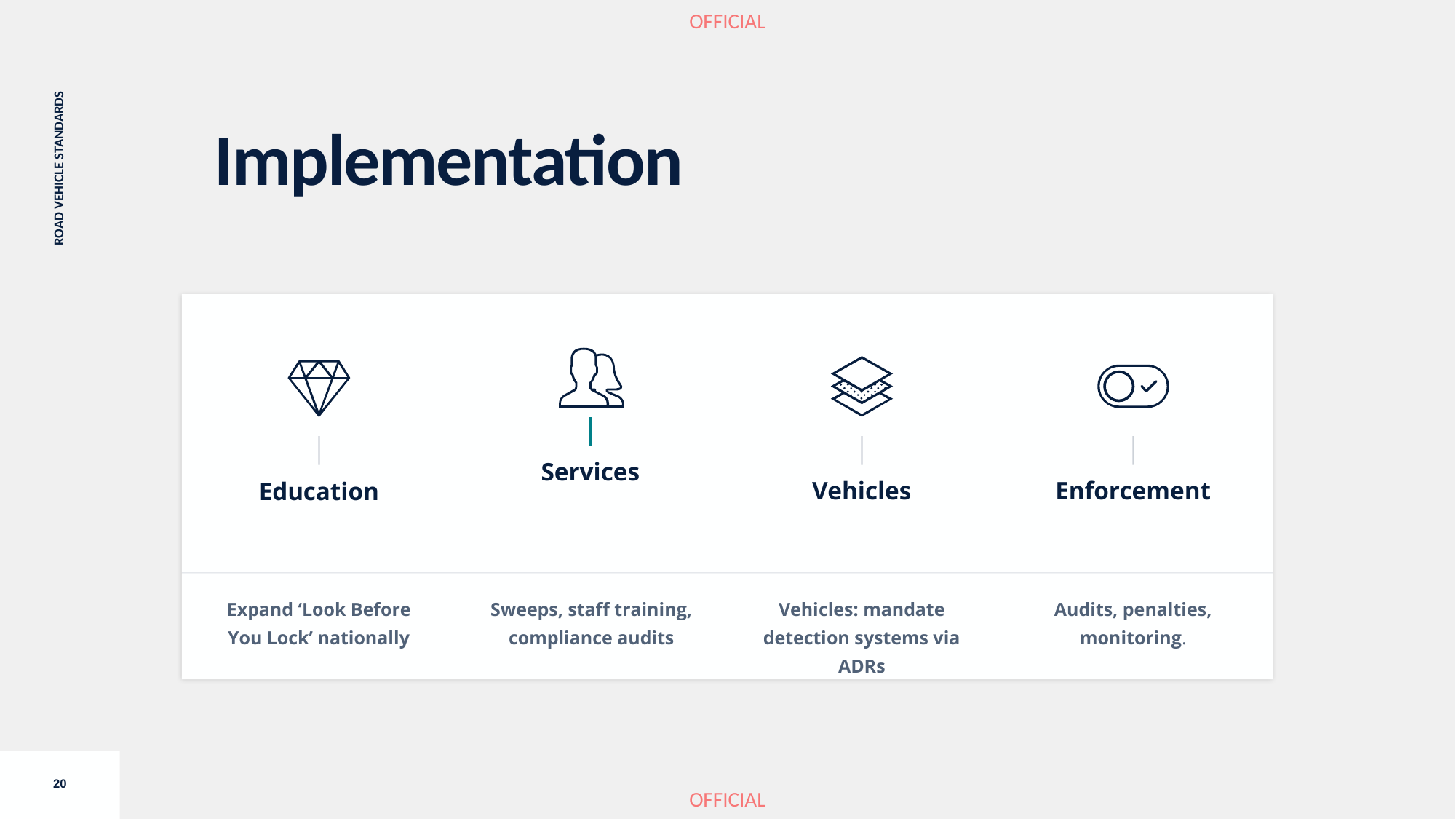

# Implementation

Services
Sweeps, staff training, compliance audits
Education
Expand ‘Look Before You Lock’ nationally
Vehicles
Vehicles: mandate detection systems via ADRs
Enforcement
Audits, penalties, monitoring.